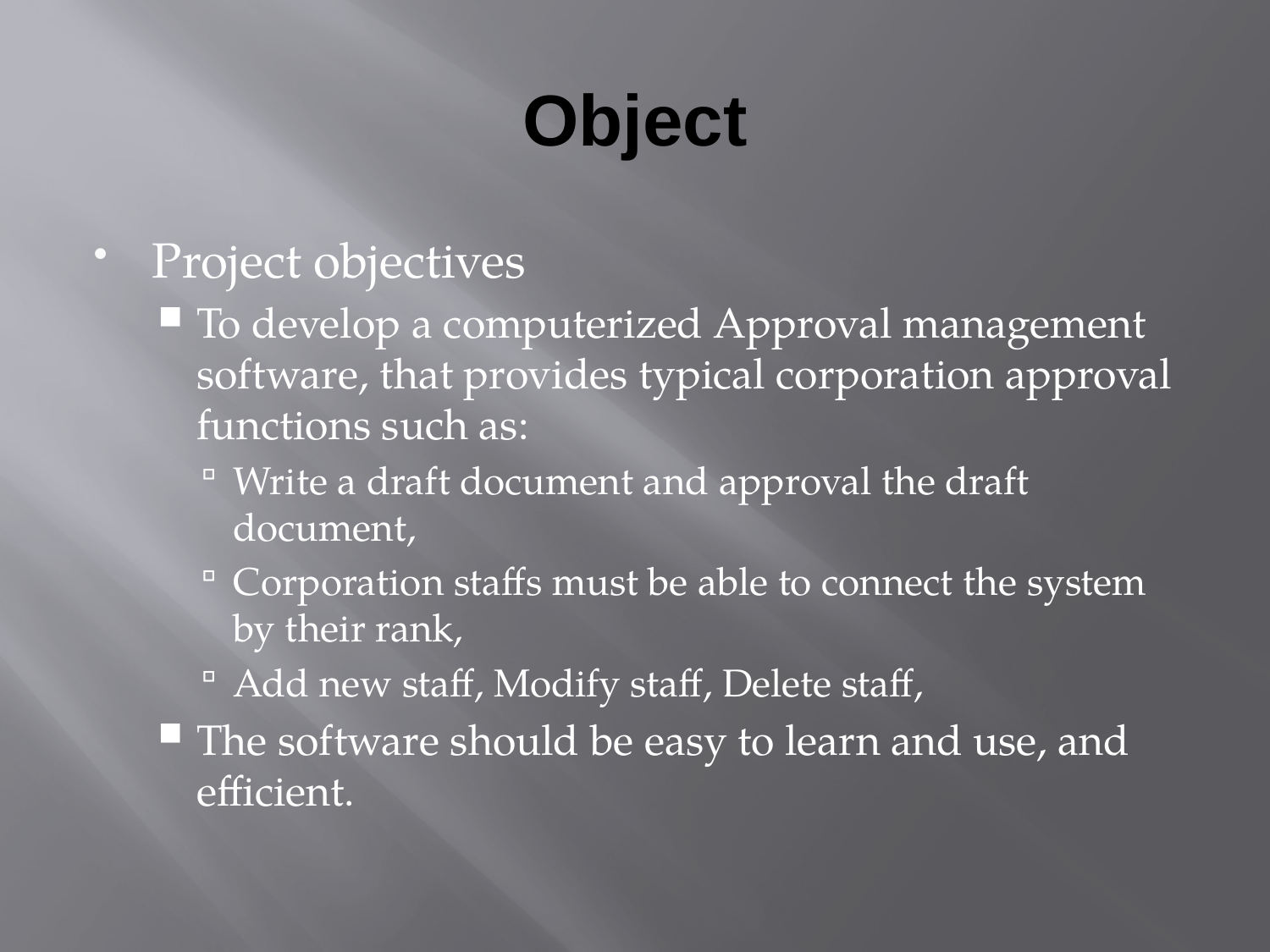

# Object
Project objectives
To develop a computerized Approval management software, that provides typical corporation approval functions such as:
Write a draft document and approval the draft document,
Corporation staffs must be able to connect the system by their rank,
Add new staff, Modify staff, Delete staff,
The software should be easy to learn and use, and efficient.